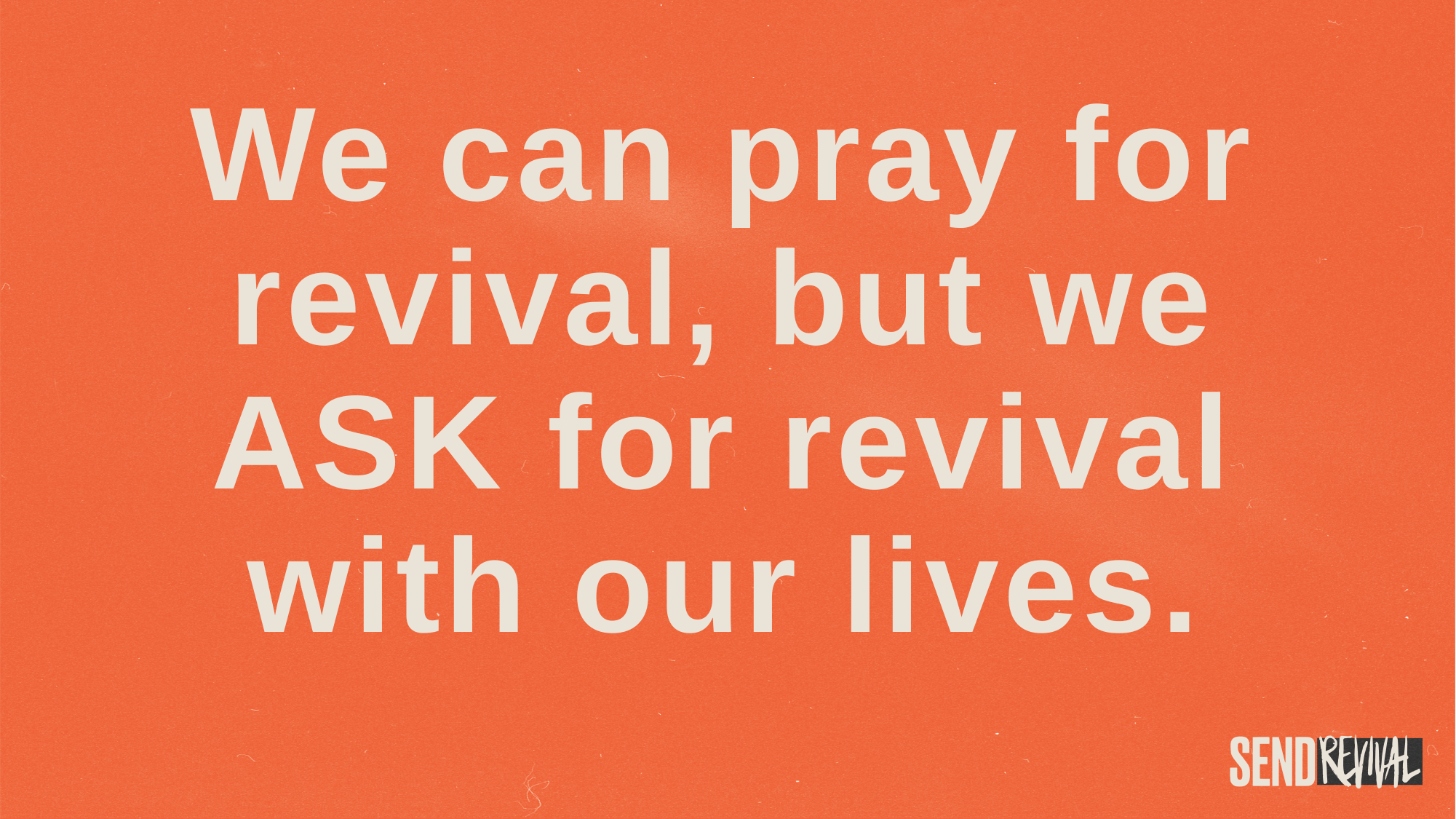

We can pray for revival, but we ASK for revival with our lives.